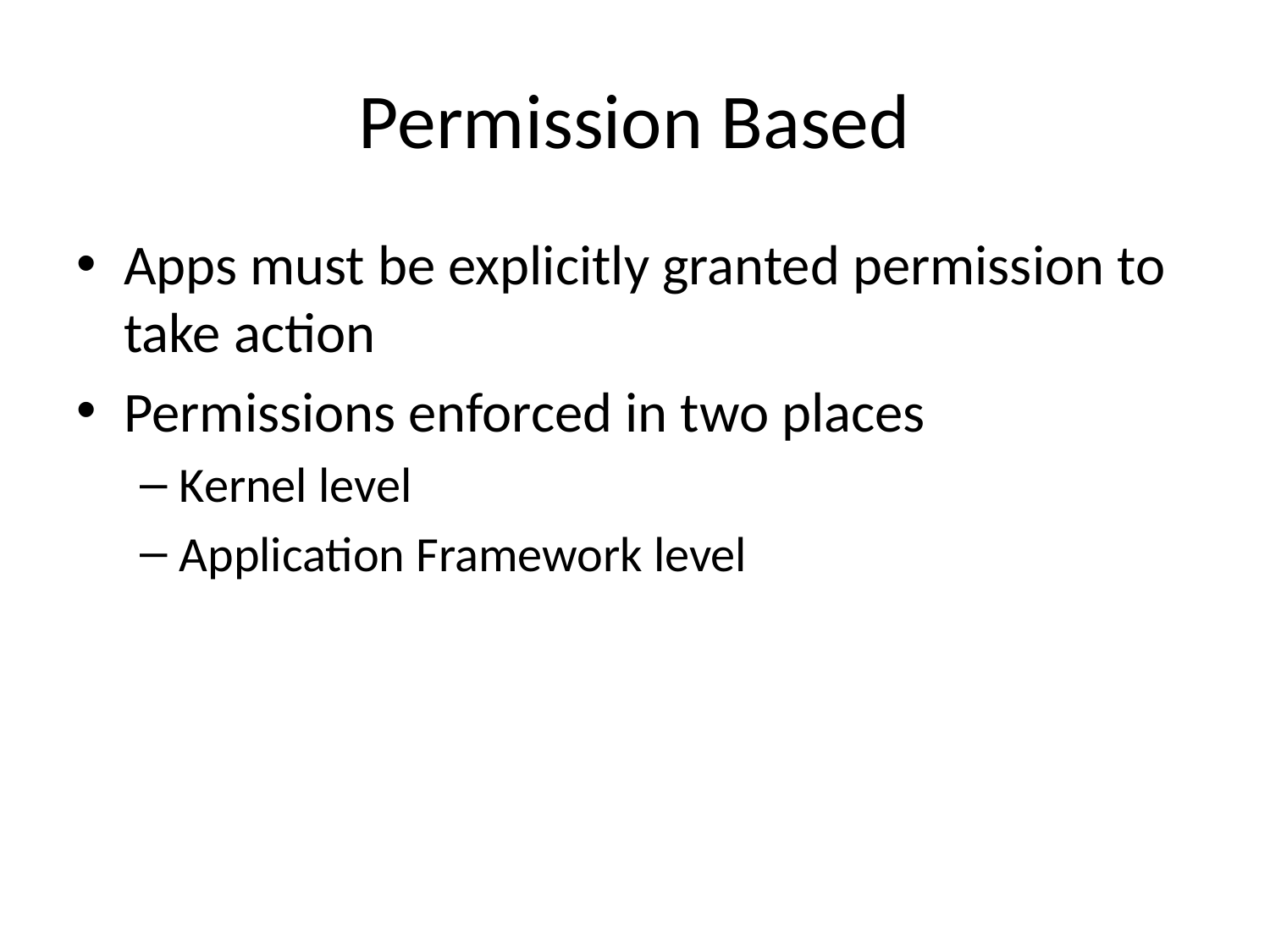

# Permission Based
Apps must be explicitly granted permission to take action
Permissions enforced in two places
Kernel level
Application Framework level